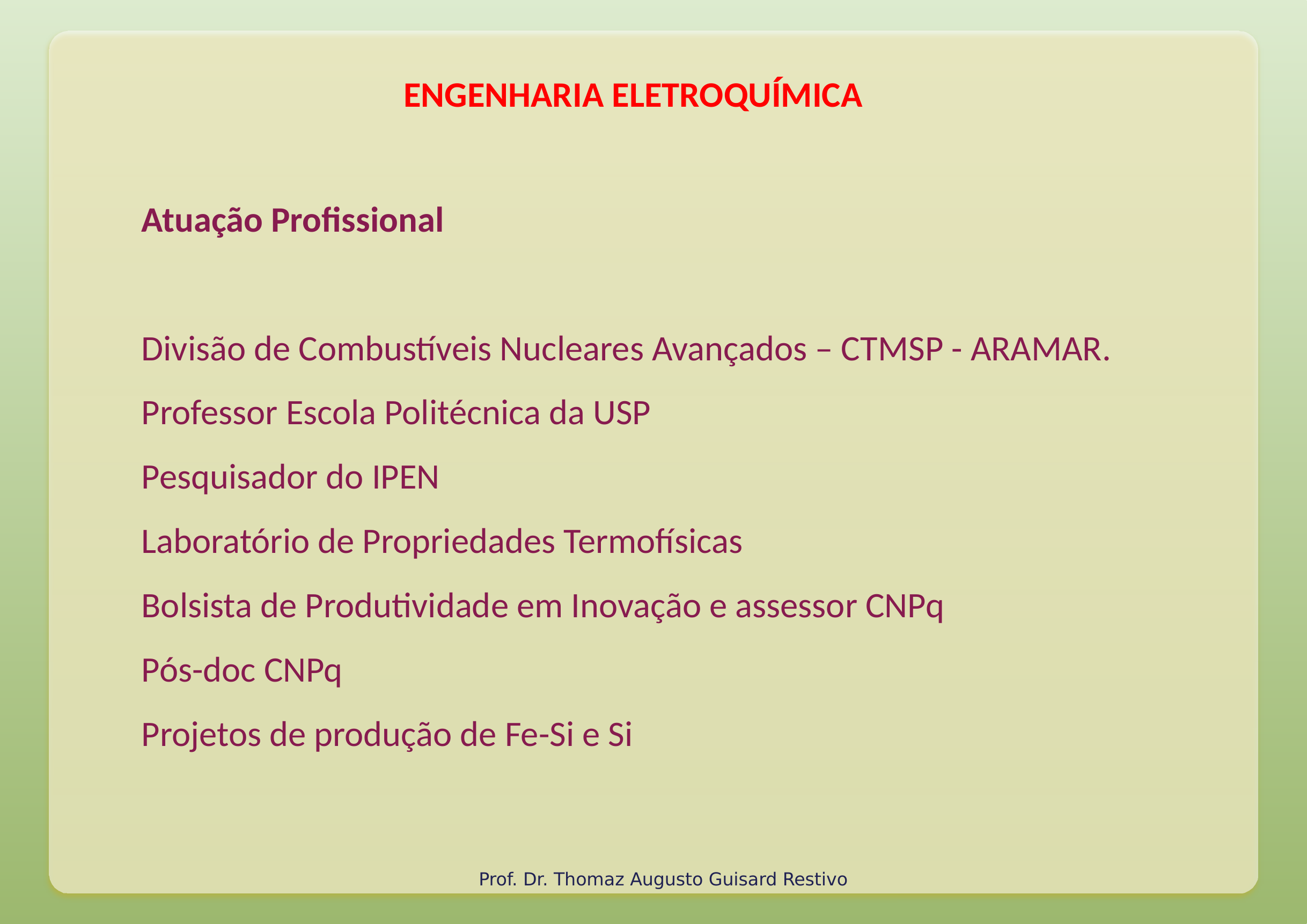

ENGENHARIA ELETROQUÍMICA
Atuação Profissional

Divisão de Combustíveis Nucleares Avançados – CTMSP - ARAMAR.
Professor Escola Politécnica da USP
Pesquisador do IPEN
Laboratório de Propriedades Termofísicas
Bolsista de Produtividade em Inovação e assessor CNPq
Pós-doc CNPq
Projetos de produção de Fe-Si e Si
Prof. Dr. Thomaz Augusto Guisard Restivo